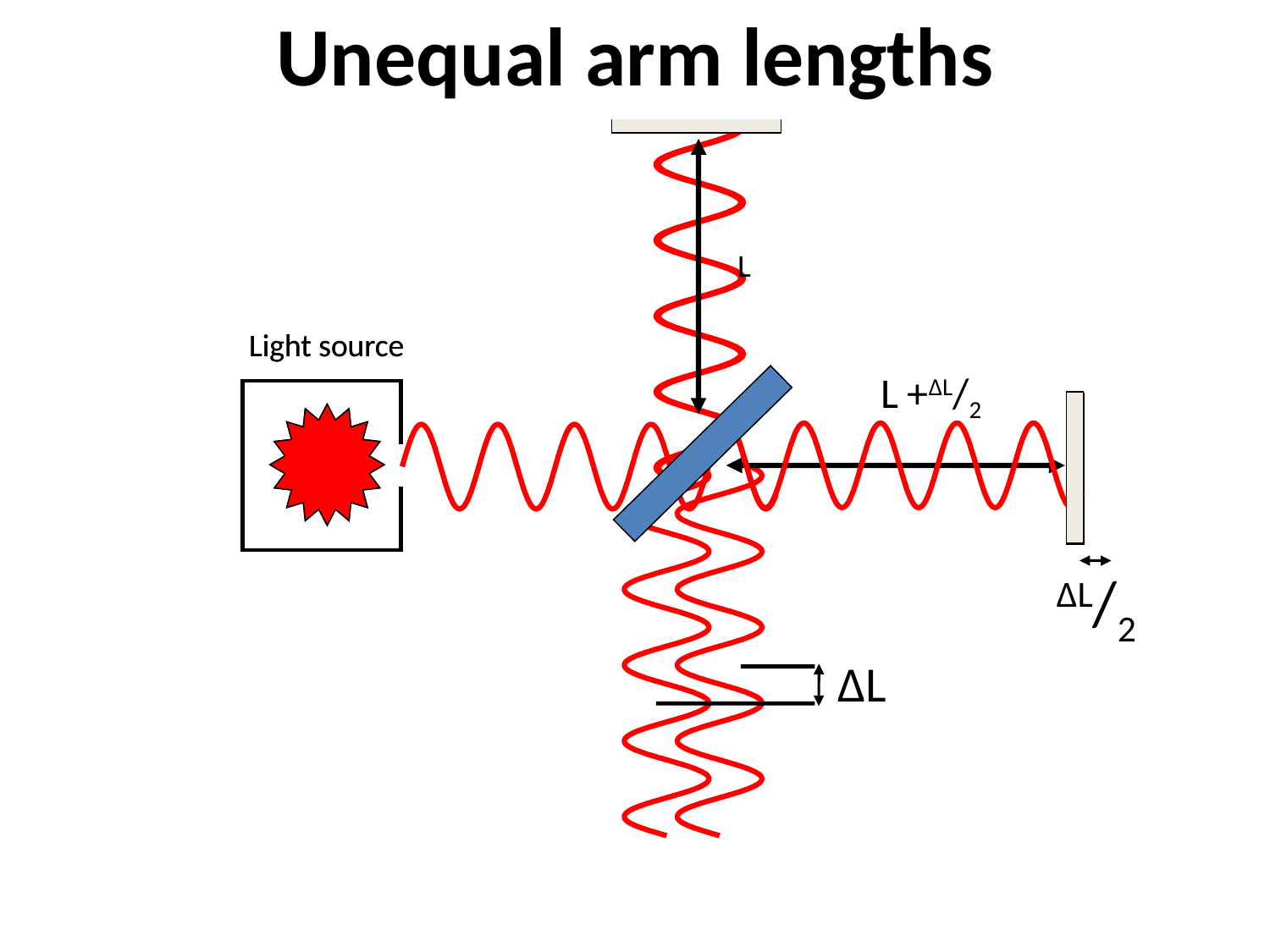

# Unequal arm lengths

L
L

Light source

Light source

+ΔL/2

ΔL/2

ΔL